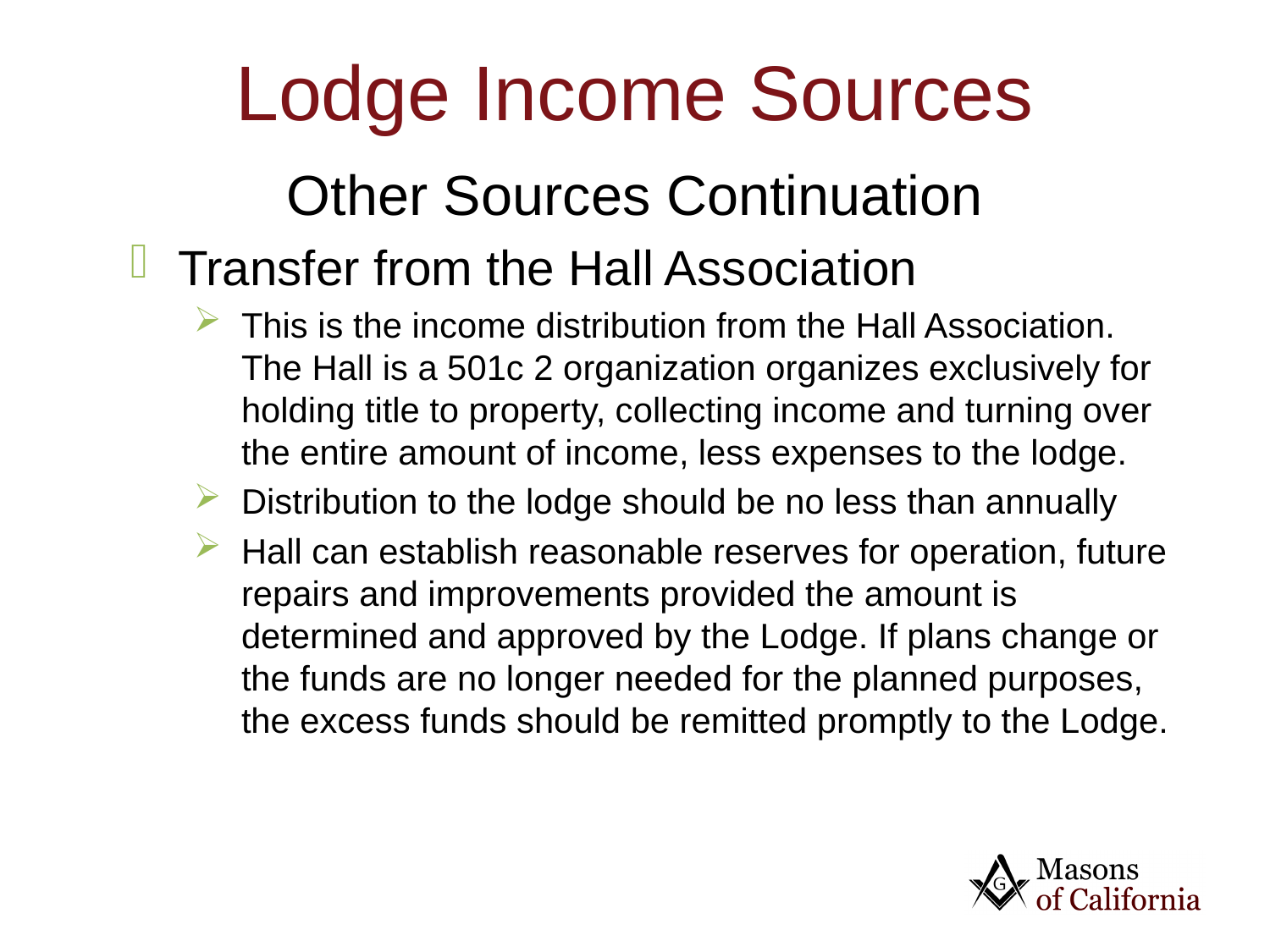

# Lodge Income Sources
Other Sources Continuation
Transfer from the Hall Association
This is the income distribution from the Hall Association.  The Hall is a 501c 2 organization organizes exclusively for holding title to property, collecting income and turning over the entire amount of income, less expenses to the lodge.
Distribution to the lodge should be no less than annually
Hall can establish reasonable reserves for operation, future repairs and improvements provided the amount is determined and approved by the Lodge. If plans change or the funds are no longer needed for the planned purposes, the excess funds should be remitted promptly to the Lodge.